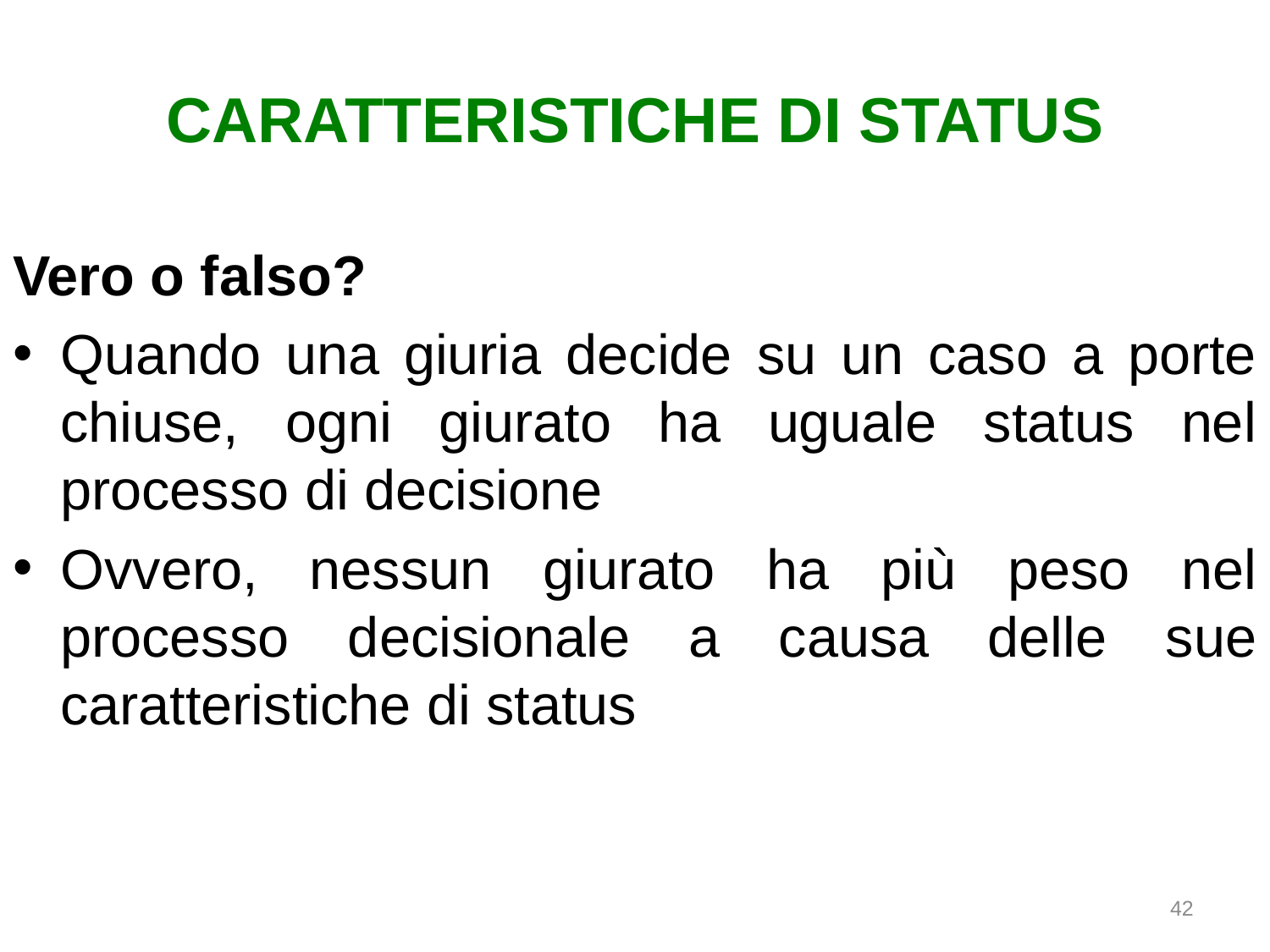

# CARATTERISTICHE DI STATUS
Vero o falso?
Quando una giuria decide su un caso a porte chiuse, ogni giurato ha uguale status nel processo di decisione
Ovvero, nessun giurato ha più peso nel processo decisionale a causa delle sue caratteristiche di status
42